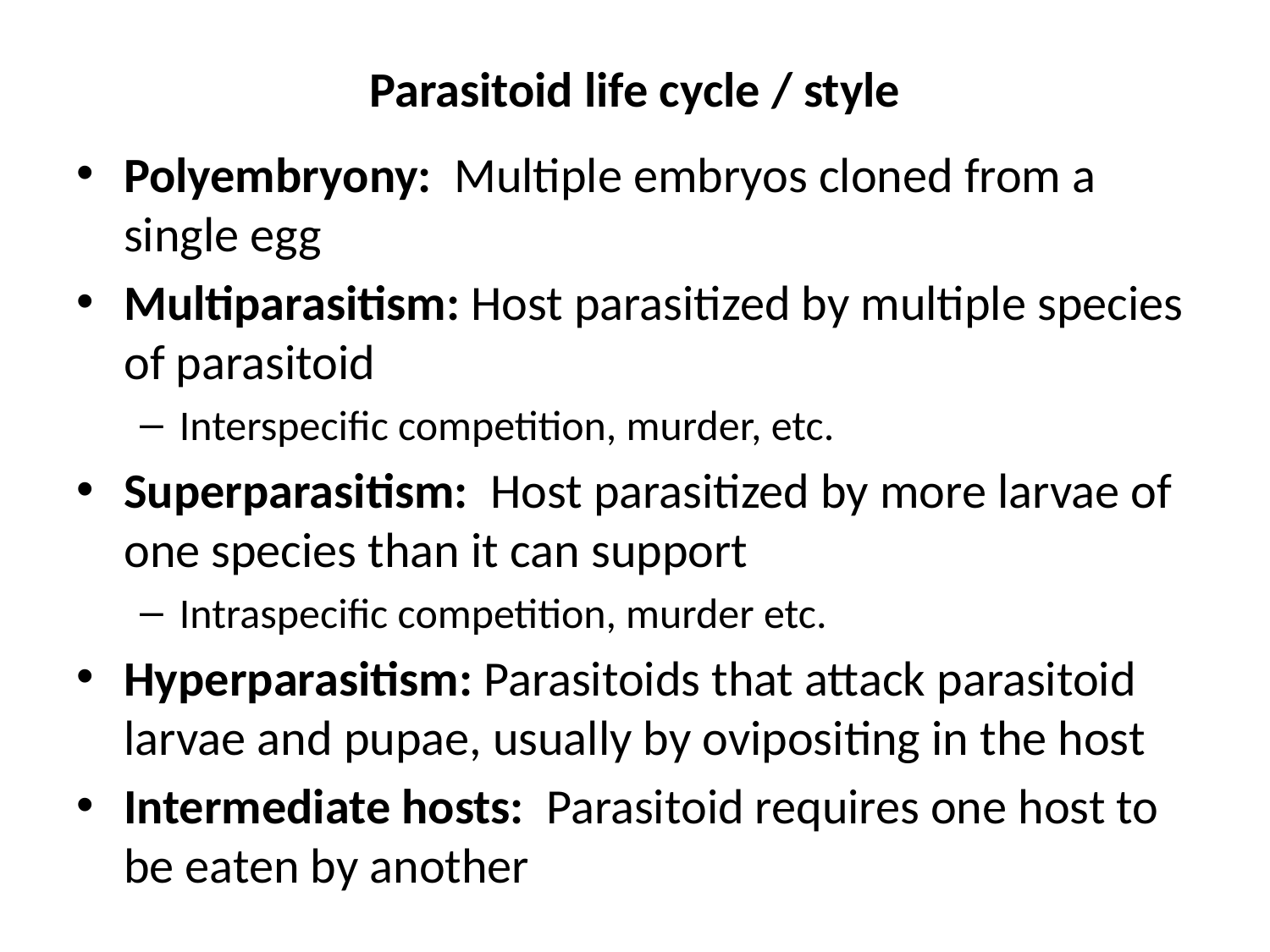

# Parasitoid life cycle / style
Polyembryony:  Multiple embryos cloned from a single egg
Multiparasitism: Host parasitized by multiple species of parasitoid
Interspecific competition, murder, etc.
Superparasitism:  Host parasitized by more larvae of one species than it can support
Intraspecific competition, murder etc.
Hyperparasitism: Parasitoids that attack parasitoid larvae and pupae, usually by ovipositing in the host
Intermediate hosts:  Parasitoid requires one host to be eaten by another